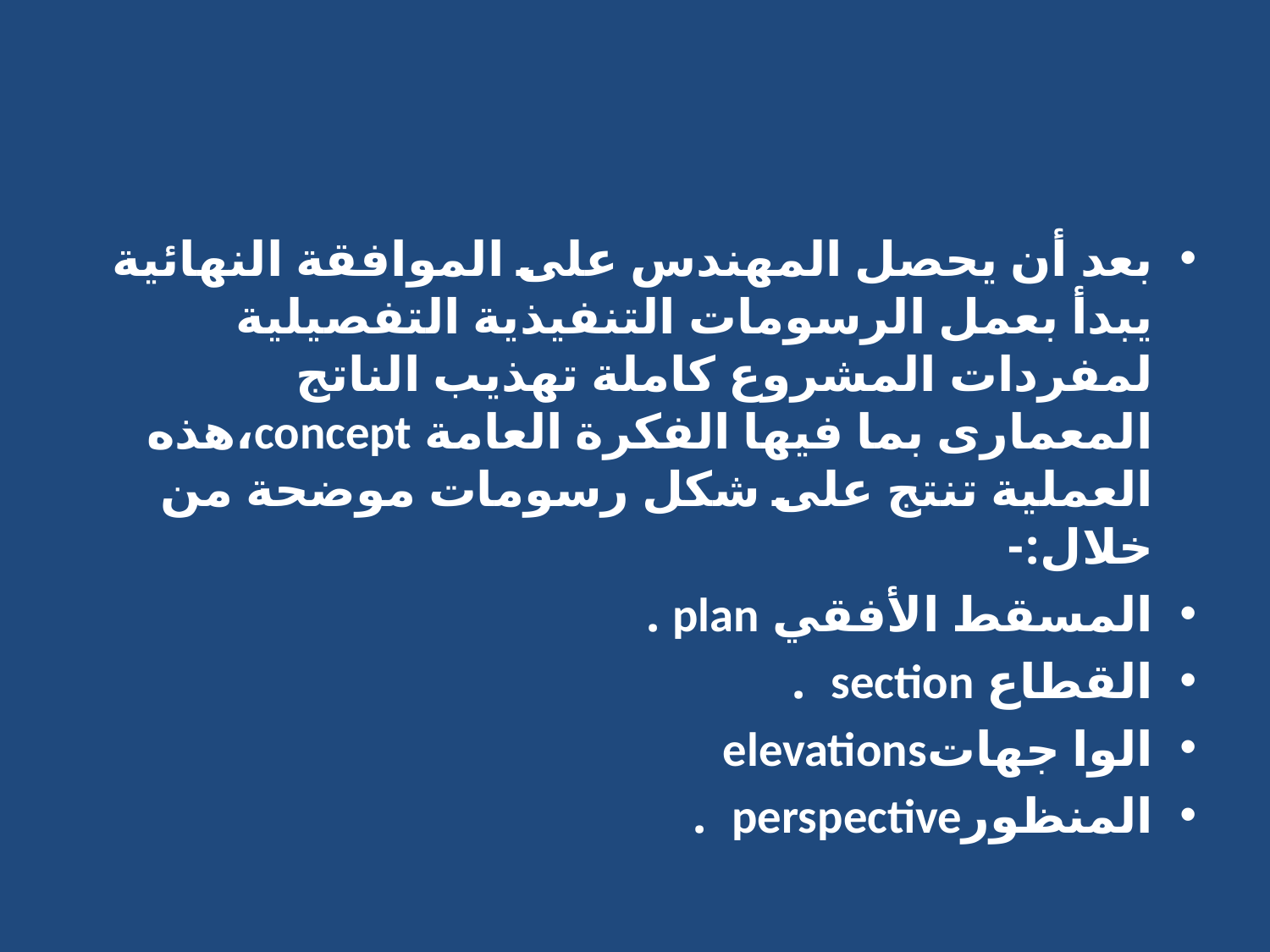

#
بعد أن يحصل المهندس على الموافقة النهائية يبدأ بعمل الرسومات التنفيذية التفصيلية لمفردات المشروع كاملة تهذيب الناتج المعمارى بما فيها الفكرة العامة concept،هذه العملية تنتج على شكل رسومات موضحة من خلال:-
المسقط الأفقي plan .
القطاع section  .
الوا جهاتelevations
المنظورperspective  .